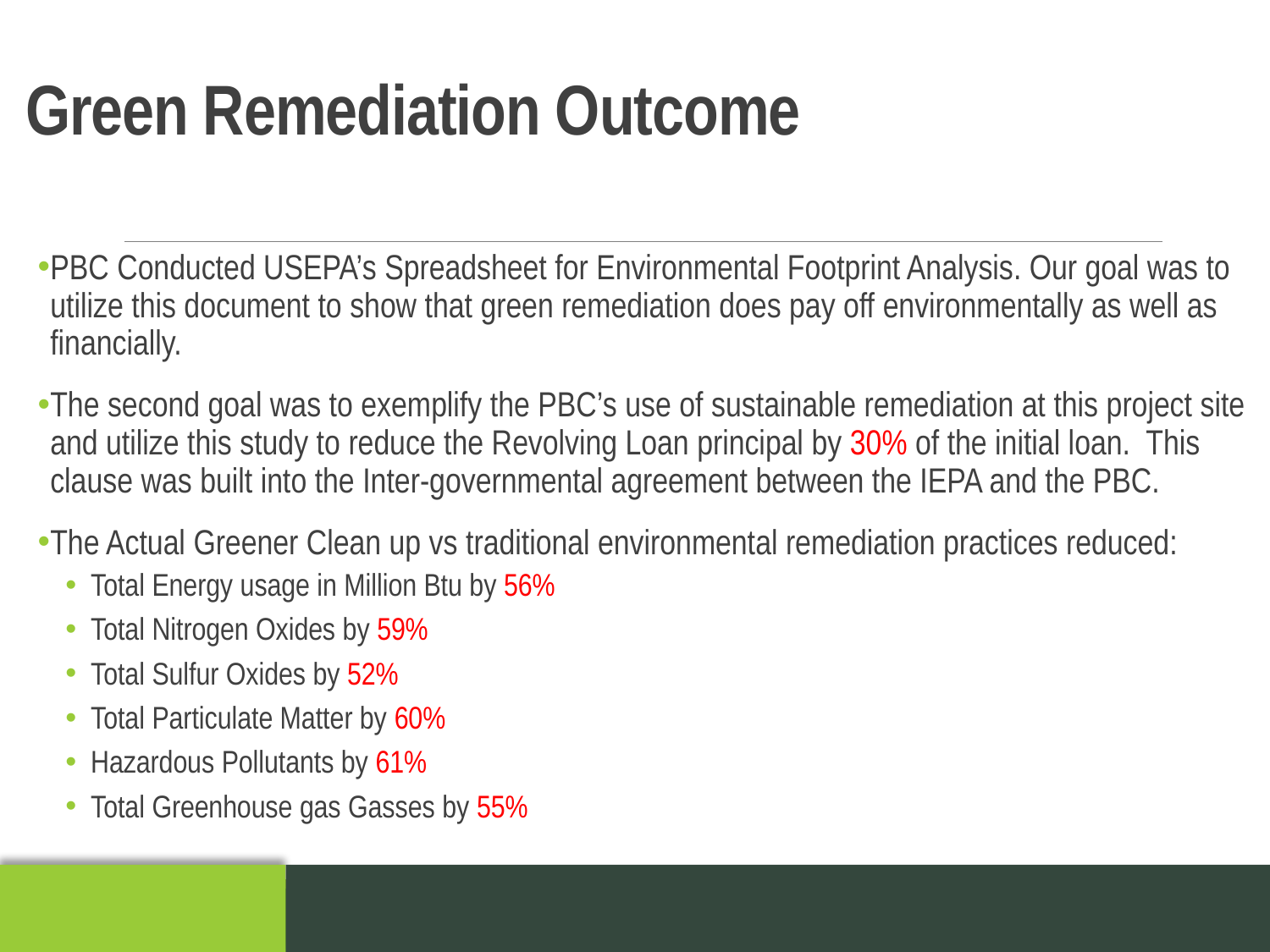

# Green Remediation Outcome
PBC Conducted USEPA’s Spreadsheet for Environmental Footprint Analysis. Our goal was to utilize this document to show that green remediation does pay off environmentally as well as financially.
The second goal was to exemplify the PBC’s use of sustainable remediation at this project site and utilize this study to reduce the Revolving Loan principal by 30% of the initial loan.  This clause was built into the Inter-governmental agreement between the IEPA and the PBC.
The Actual Greener Clean up vs traditional environmental remediation practices reduced:
Total Energy usage in Million Btu by 56%
Total Nitrogen Oxides by 59%
Total Sulfur Oxides by 52%
Total Particulate Matter by 60%
Hazardous Pollutants by 61%
Total Greenhouse gas Gasses by 55%